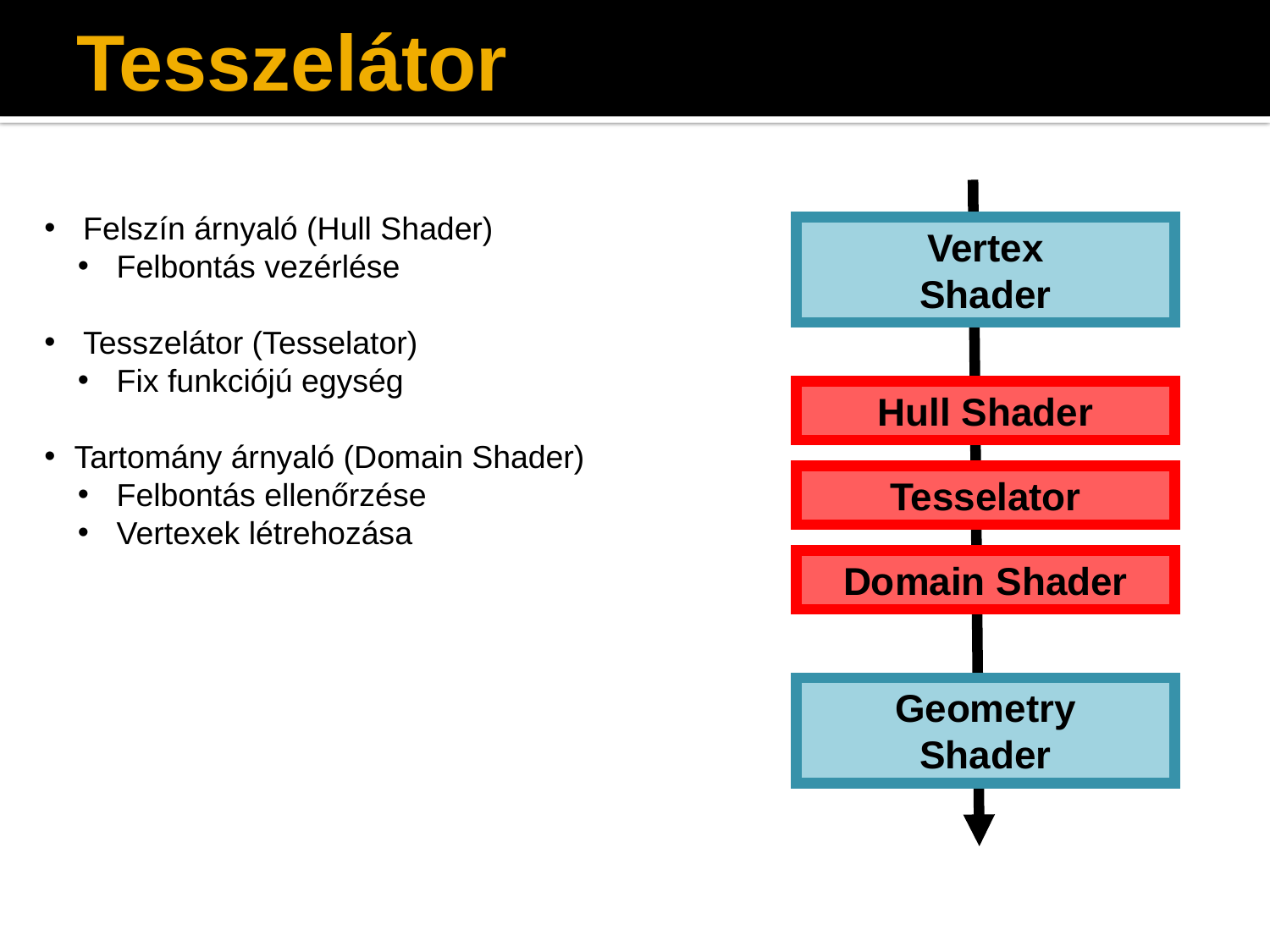

# Tesszelátor

 Felszín árnyaló (Hull Shader)
 Felbontás vezérlése

 Tesszelátor (Tesselator)
 Fix funkciójú egység

Tartomány árnyaló (Domain Shader)
 Felbontás ellenőrzése
 Vertexek létrehozása
Vertex
Shader
Hull Shader
Tesselator
Domain Shader
Geometry
Shader